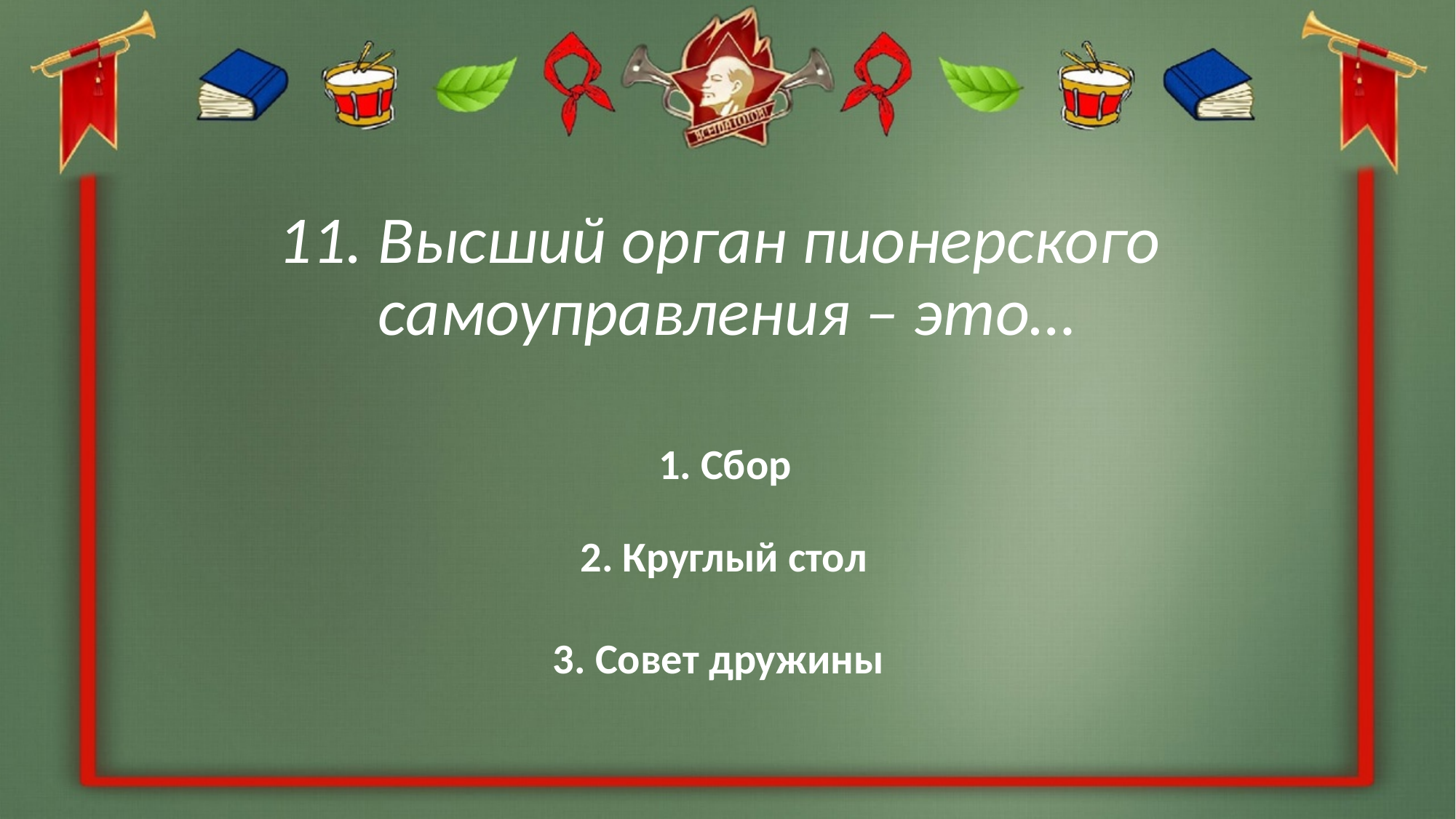

# 11. Высший орган пионерского самоуправления – это…
1. Сбор
2. Круглый стол
3. Совет дружины